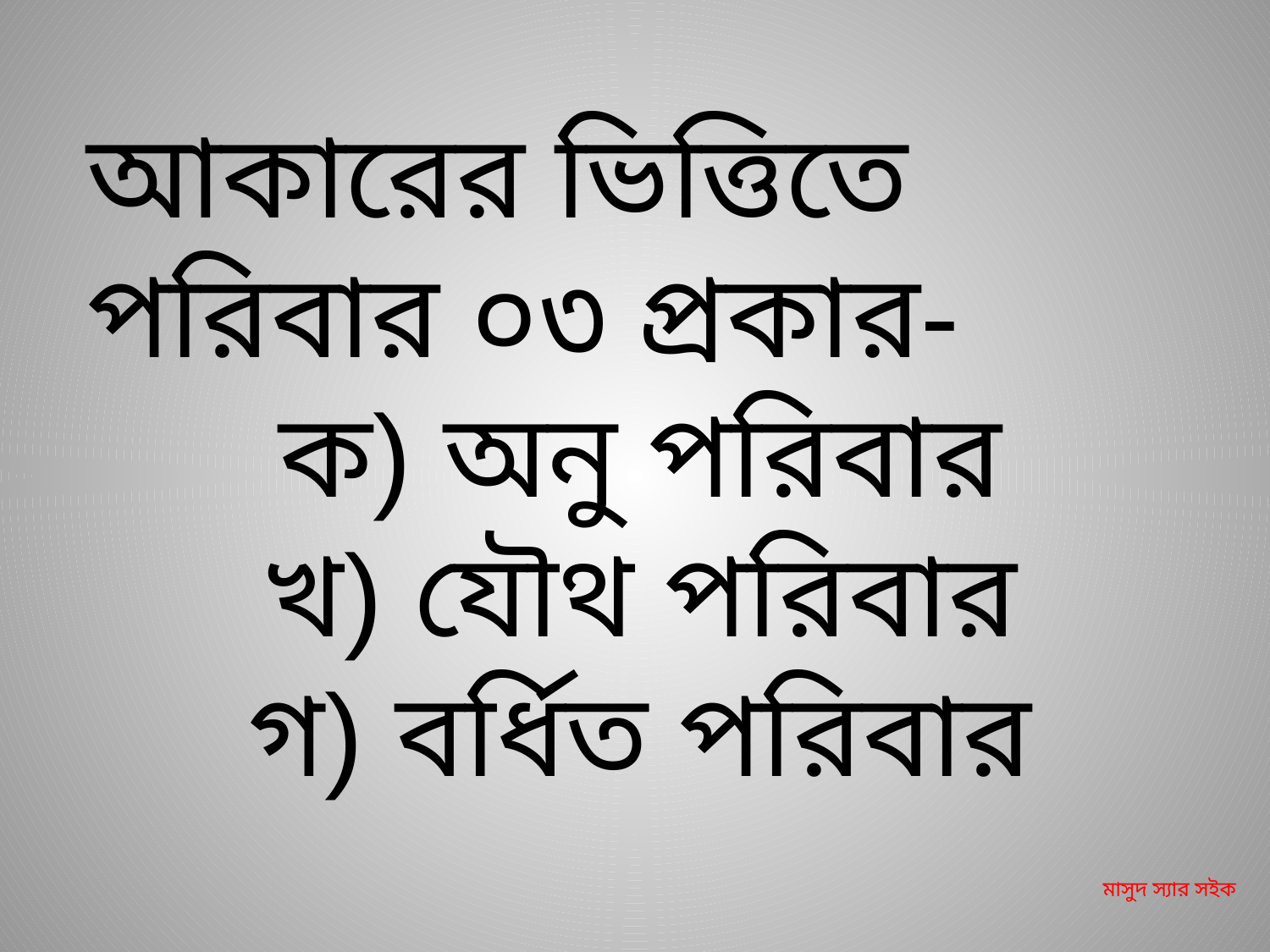

আকারের ভিত্তিতে পরিবার ০৩ প্রকার-
ক) অনু পরিবার
খ) যৌথ পরিবার
গ) বর্ধিত পরিবার
মাসুদ স্যার সইক